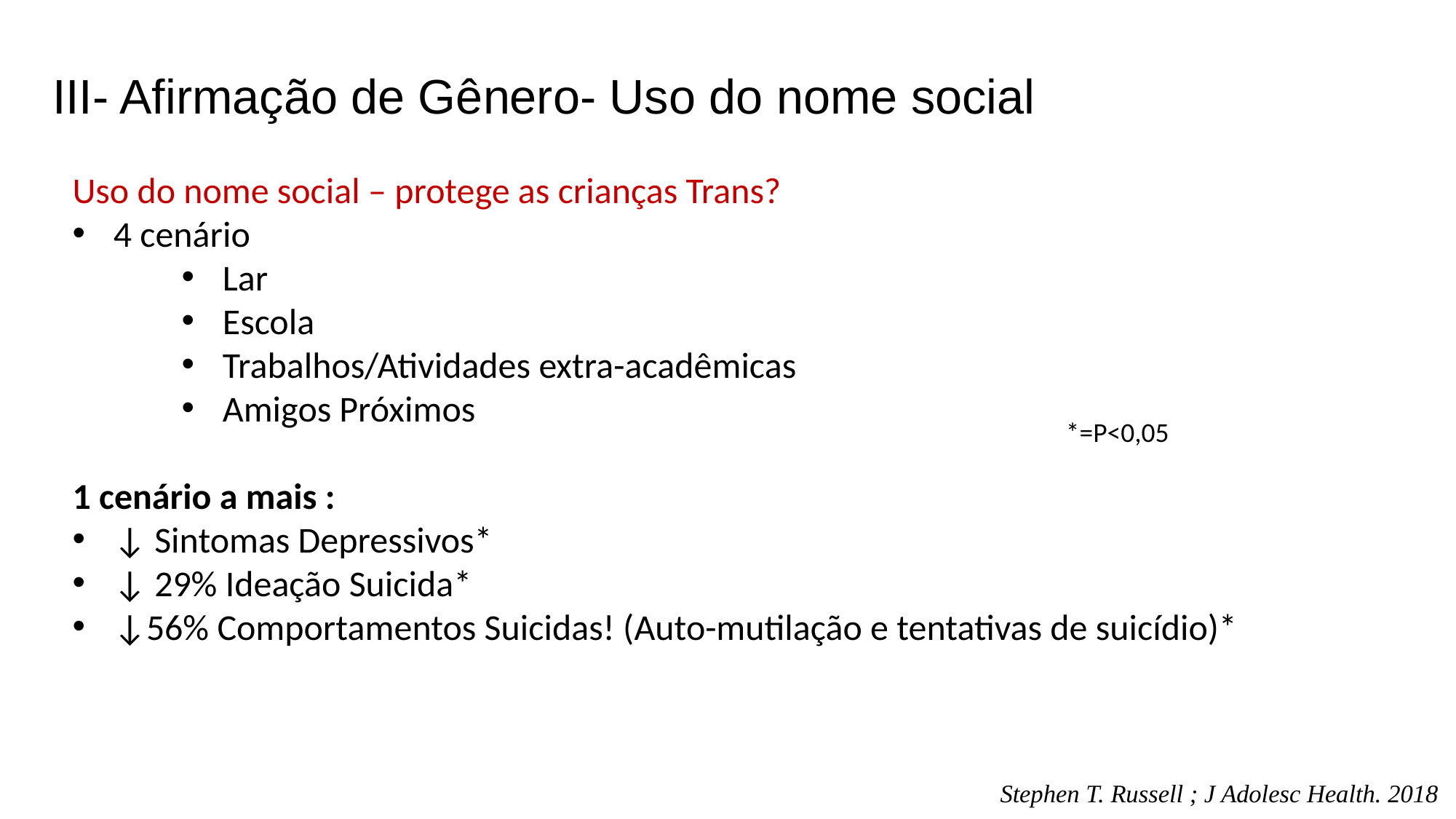

III- Afirmação de Gênero- Uso do nome social
Uso do nome social – protege as crianças Trans?
4 cenário
Lar
Escola
Trabalhos/Atividades extra-acadêmicas
Amigos Próximos

1 cenário a mais :
↓ Sintomas Depressivos*
↓ 29% Ideação Suicida*
↓56% Comportamentos Suicidas! (Auto-mutilação e tentativas de suicídio)*

*=P<0,05
Stephen T. Russell ; J Adolesc Health. 2018